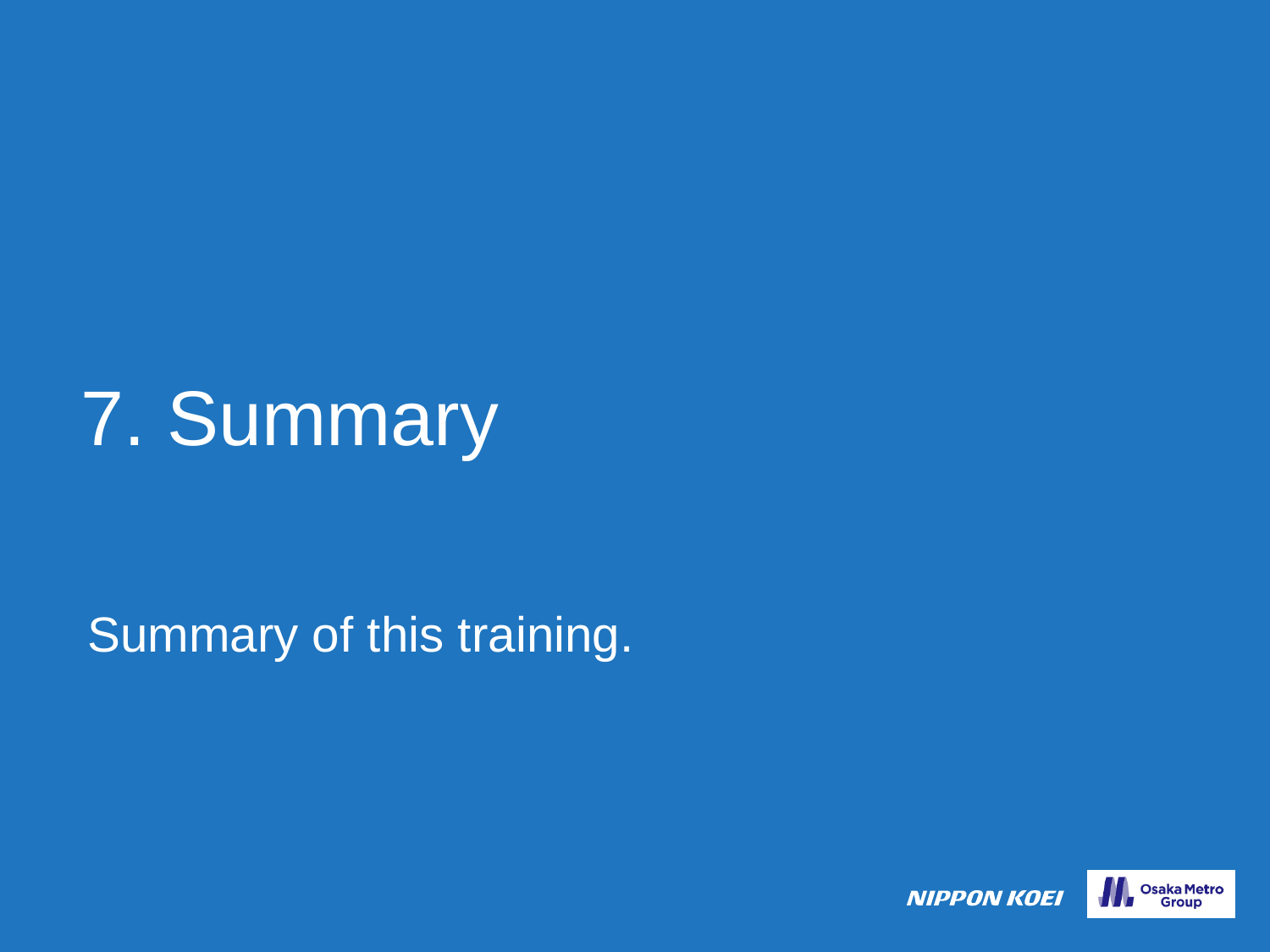

# 7. Summary
Summary of this training.